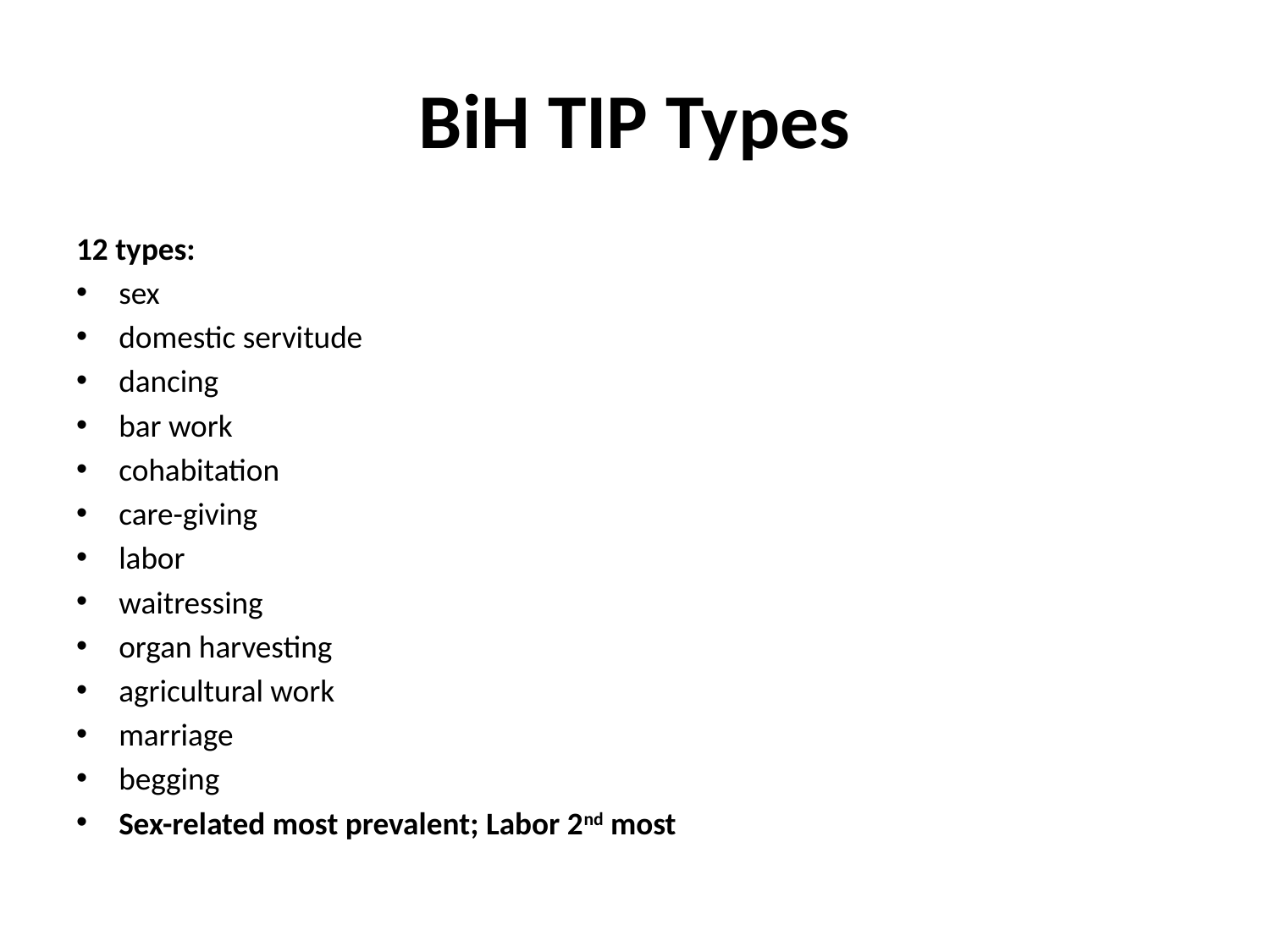

# BiH TIP Types
12 types:
sex
domestic servitude
dancing
bar work
cohabitation
care-giving
labor
waitressing
organ harvesting
agricultural work
marriage
begging
Sex-related most prevalent; Labor 2nd most